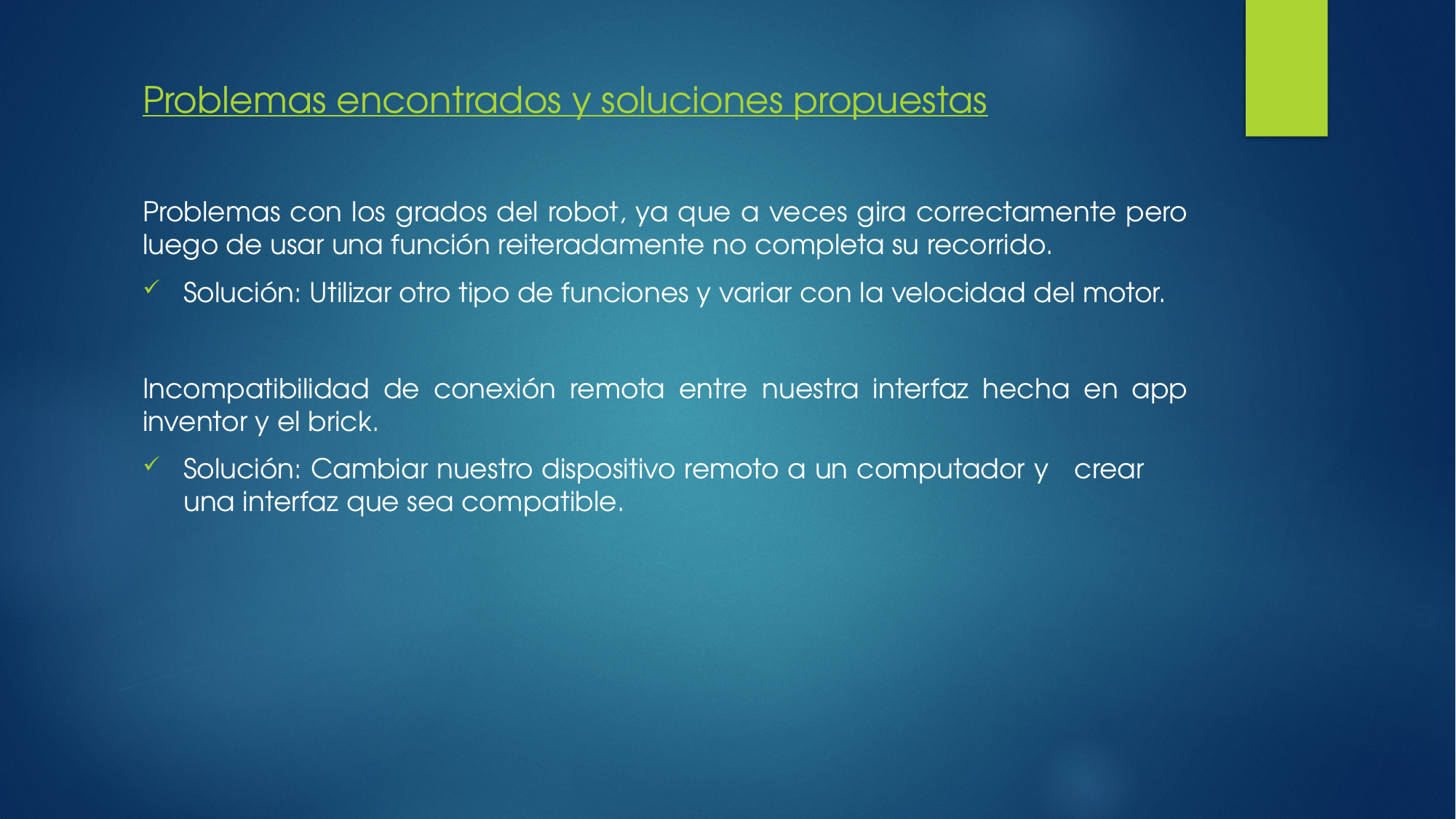

Problemas encontrados y soluciones propuestas

Problemas con los grados del robot, ya que a veces gira correctamente pero luego de usar una función reiteradamente no completa su recorrido.
Solución: Utilizar otro tipo de funciones y variar con la velocidad del motor.

Incompatibilidad de conexión remota entre nuestra interfaz hecha en app inventor y el brick.
Solución: Cambiar nuestro dispositivo remoto a un computador y   crear      una interfaz que sea compatible.